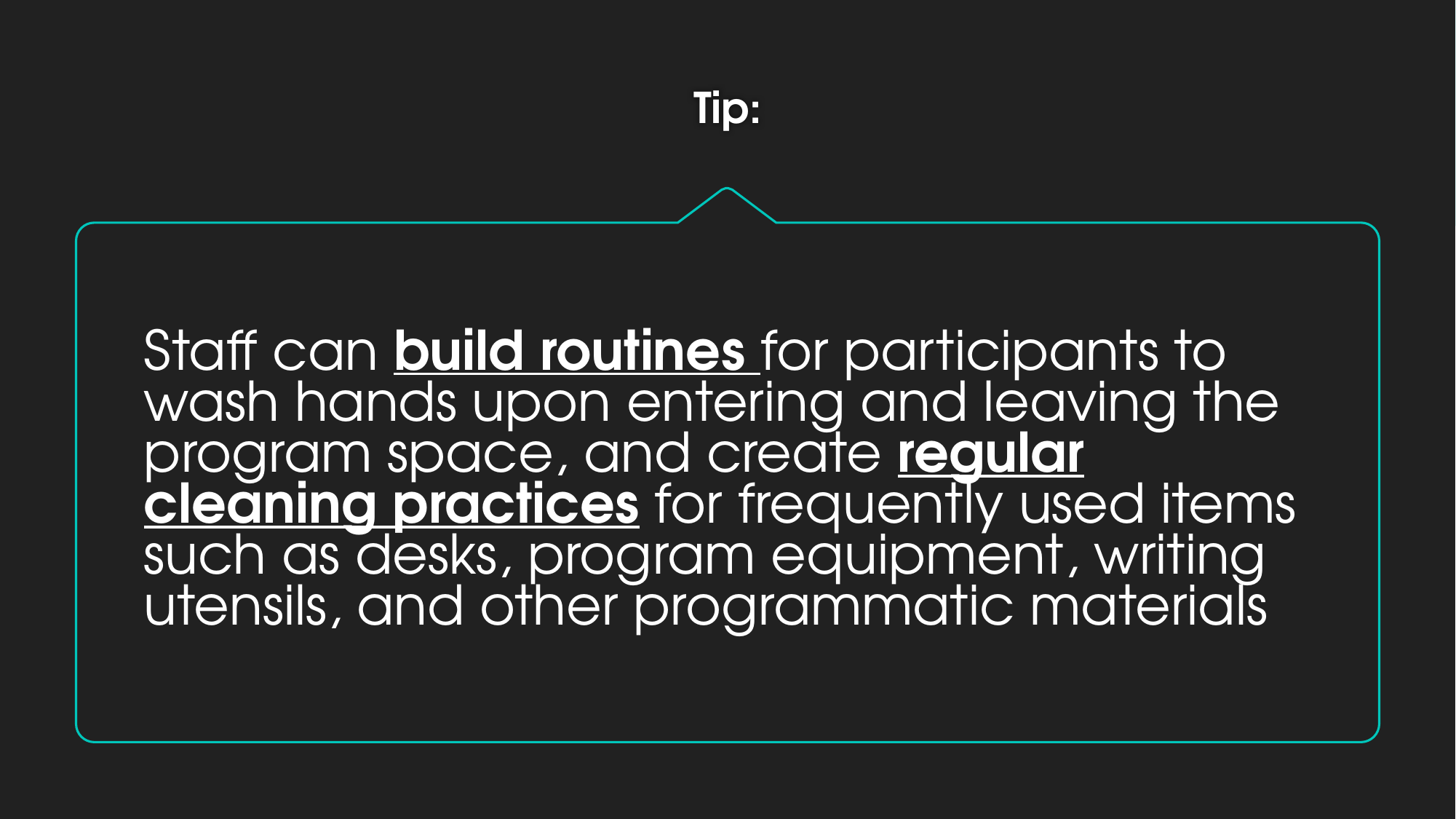

# Tip:

Staff can build routines for participants to wash hands upon entering and leaving the program space, and create regular cleaning practices for frequently used items such as desks, program equipment, writing utensils, and other programmatic materials